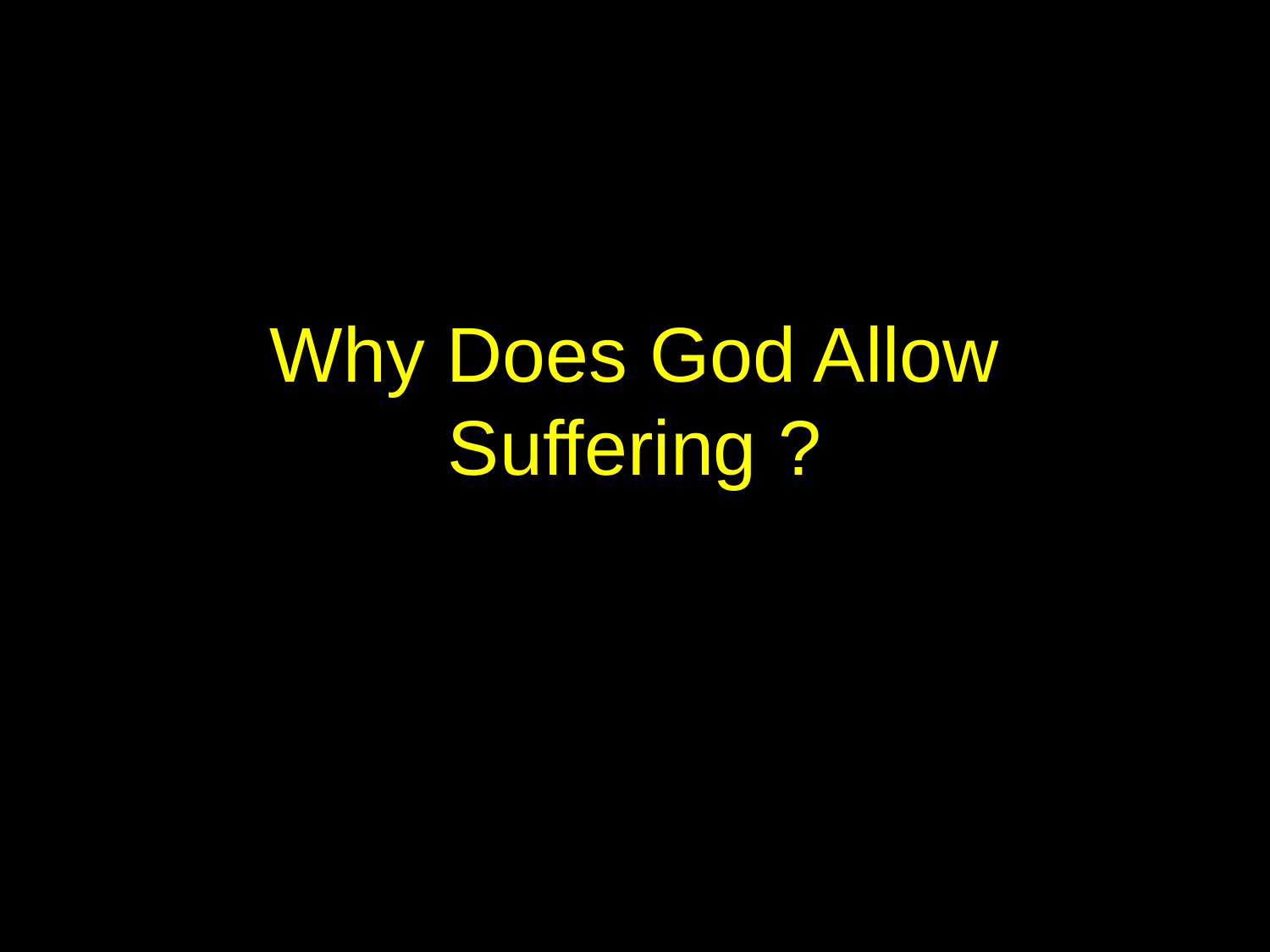

# Why Does God Allow Suffering ?